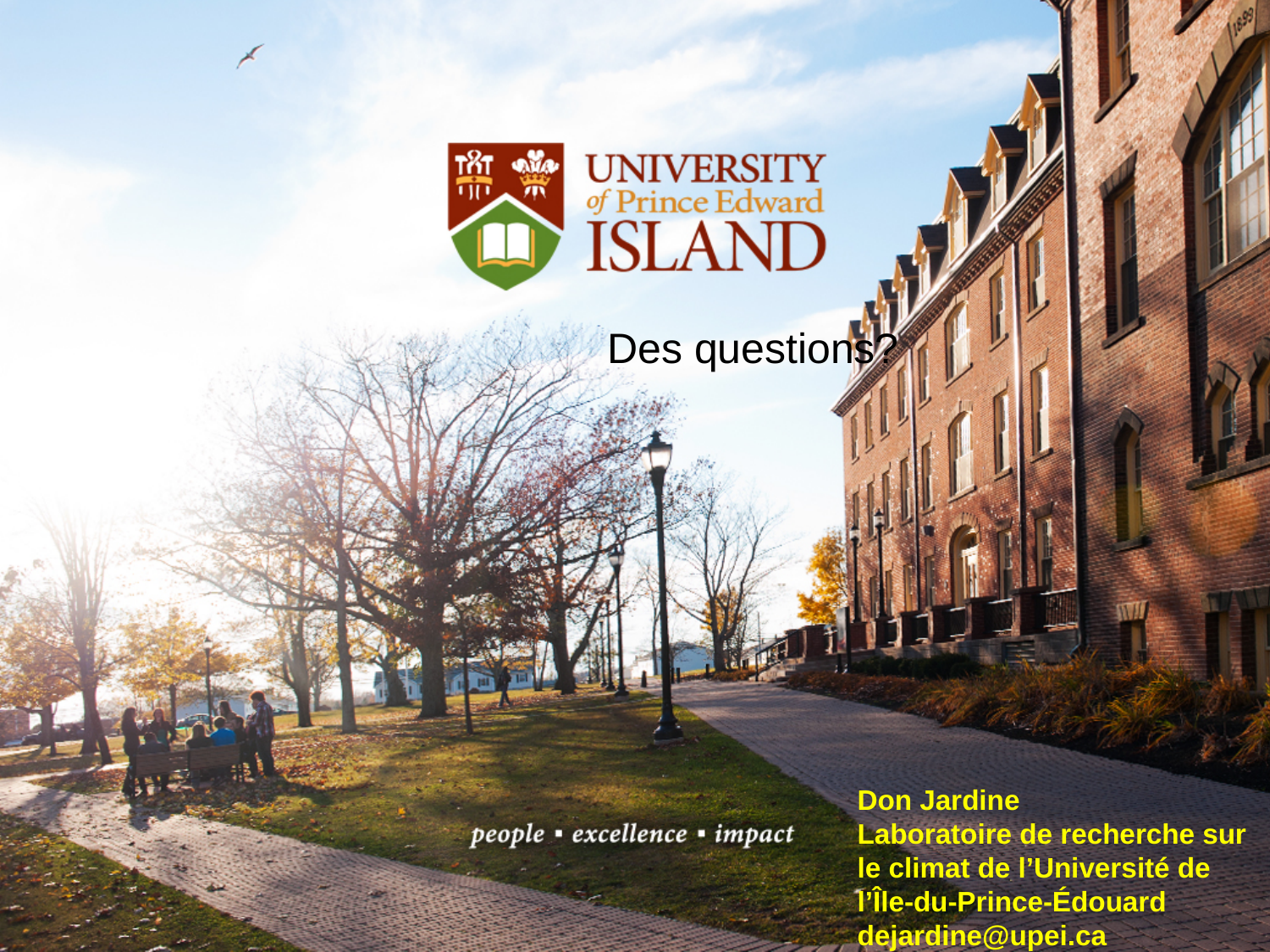

Des questions?
Don Jardine
Laboratoire de recherche sur le climat de l’Université de l’Île-du-Prince-Édouard
dejardine@upei.ca